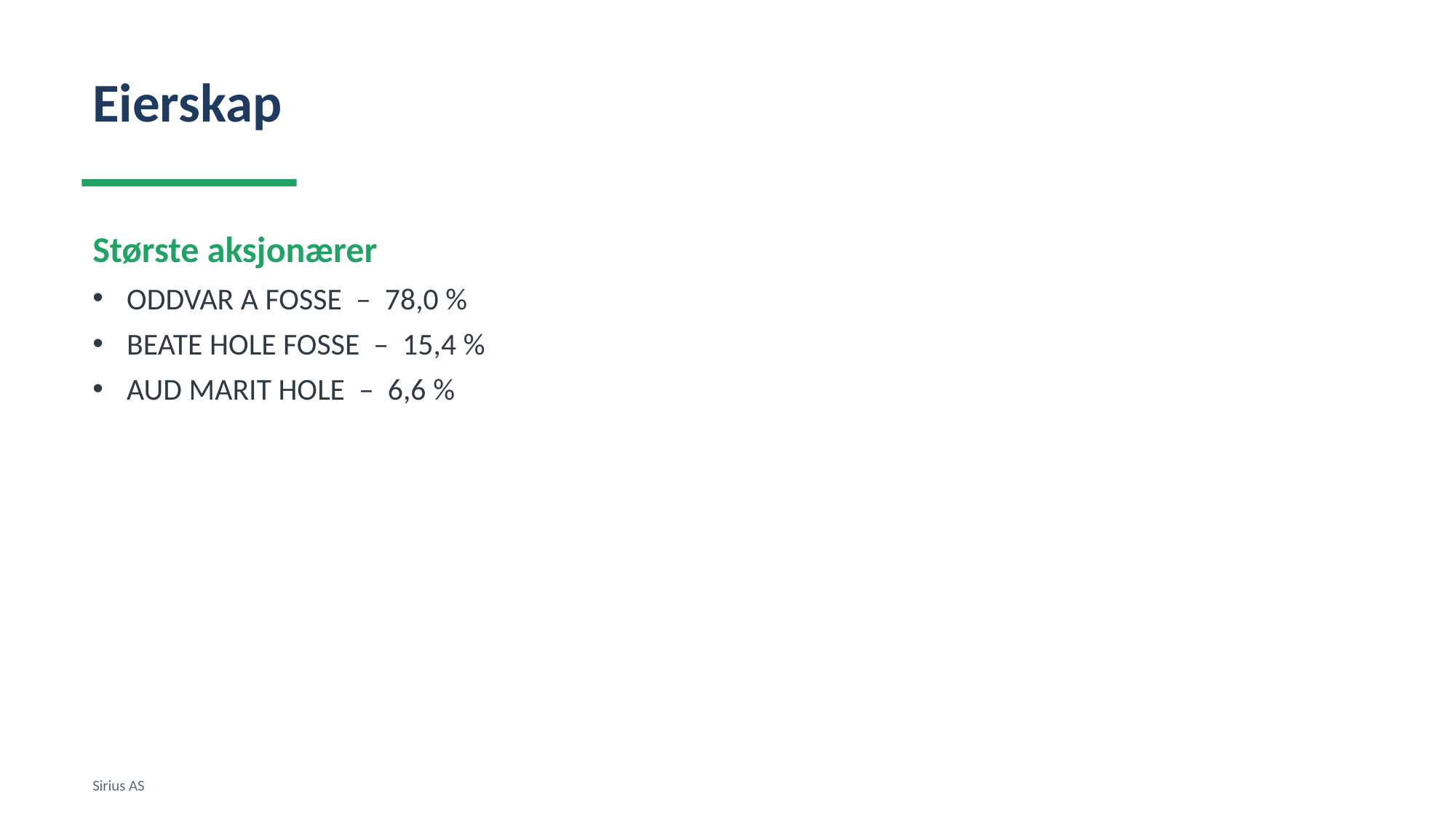

Eierskap

Største aksjonærer
ODDVAR A FOSSE  –  78,0 %
BEATE HOLE FOSSE  –  15,4 %
AUD MARIT HOLE  –  6,6 %
Sirius AS